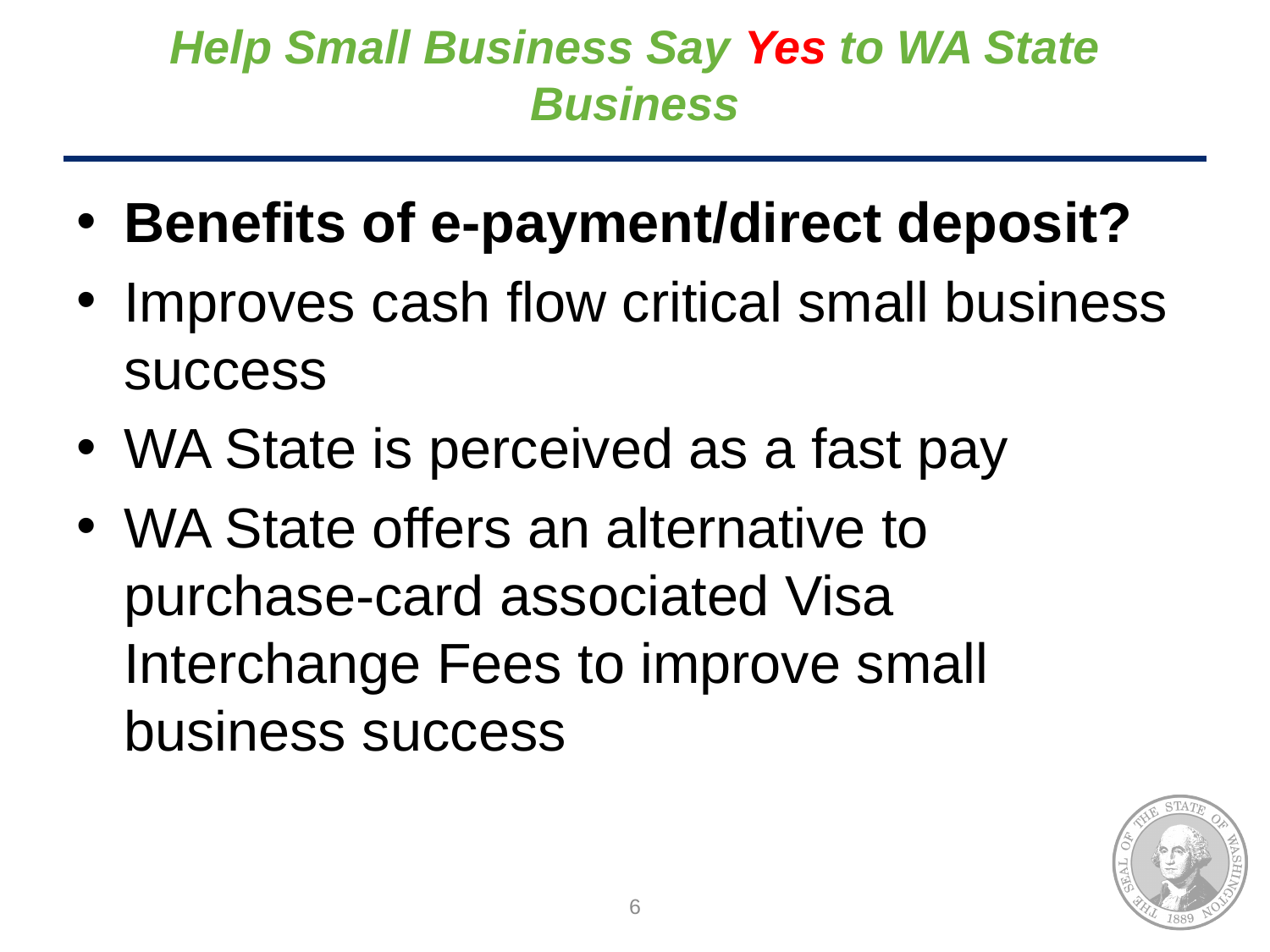

# Help Small Business Say Yes to WA State Business
Benefits of e-payment/direct deposit?
Improves cash flow critical small business success
WA State is perceived as a fast pay
WA State offers an alternative to purchase-card associated Visa Interchange Fees to improve small business success

6